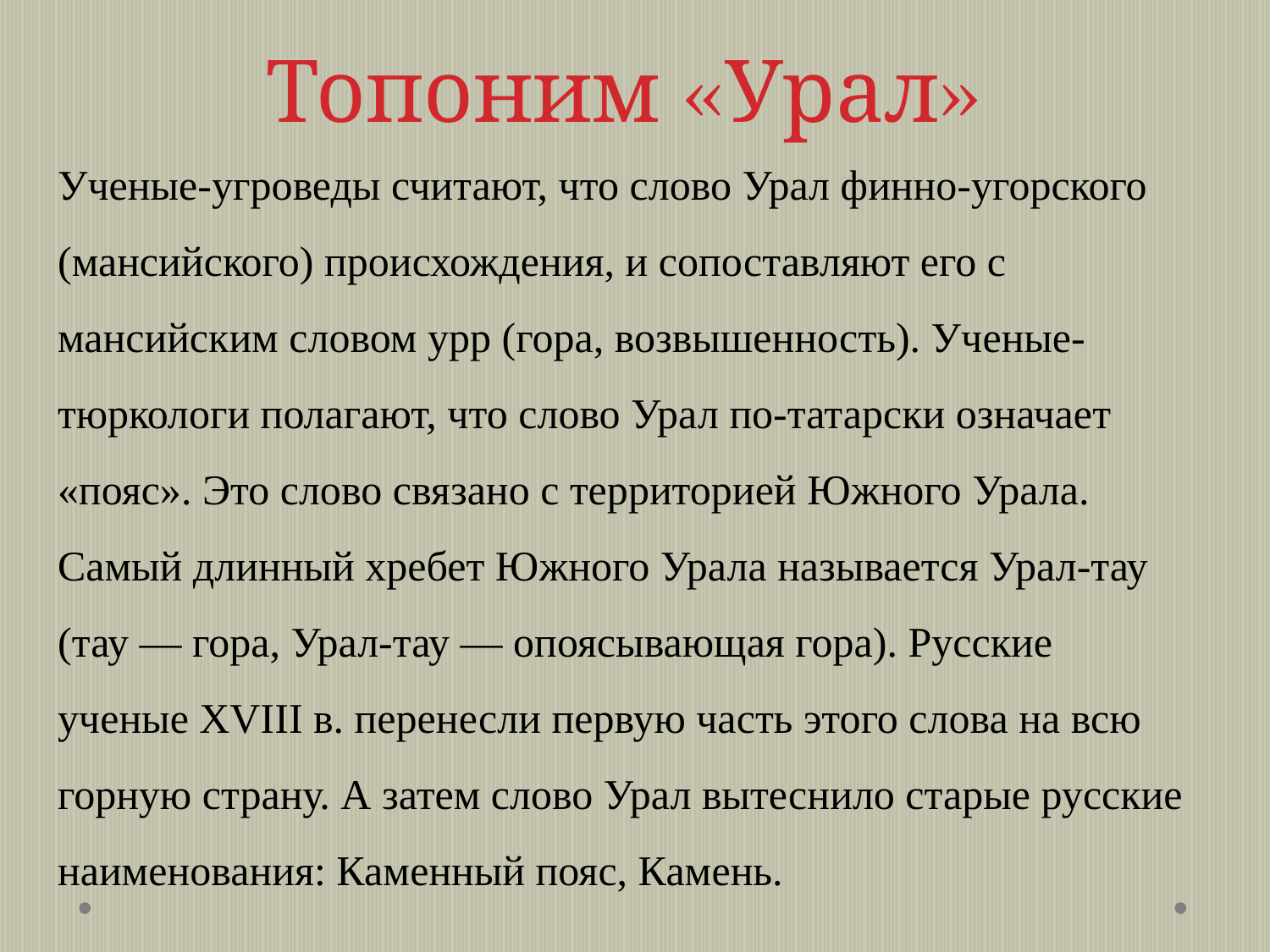

# Топоним «Урал»
Ученые-угроведы считают, что слово Урал финно-угорского (мансийского) происхождения, и сопоставляют его с мансийским словом урр (гора, возвышенность). Ученые-тюркологи полагают, что слово Урал по-татарски означает «пояс». Это слово связано с территорией Южного Урала. Самый длинный хребет Южного Урала называется Урал-тау (тау — гора, Урал-тау — опоясывающая гора). Русские ученые XVIII в. перенесли первую часть этого слова на всю горную страну. А затем слово Урал вытеснило старые русские наименования: Каменный пояс, Камень.